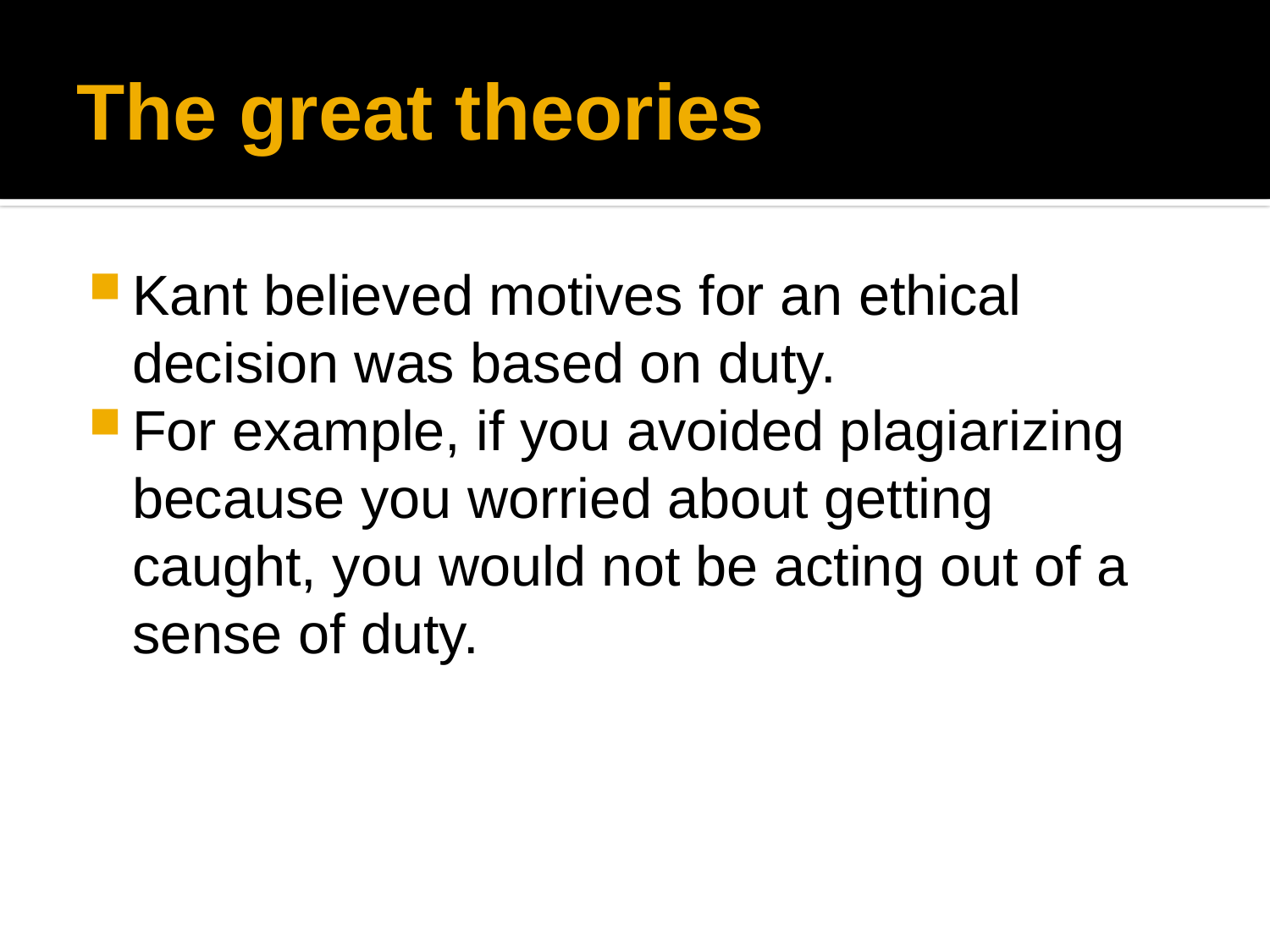

# The great theories
Kant believed motives for an ethical decision was based on duty.
For example, if you avoided plagiarizing because you worried about getting caught, you would not be acting out of a sense of duty.